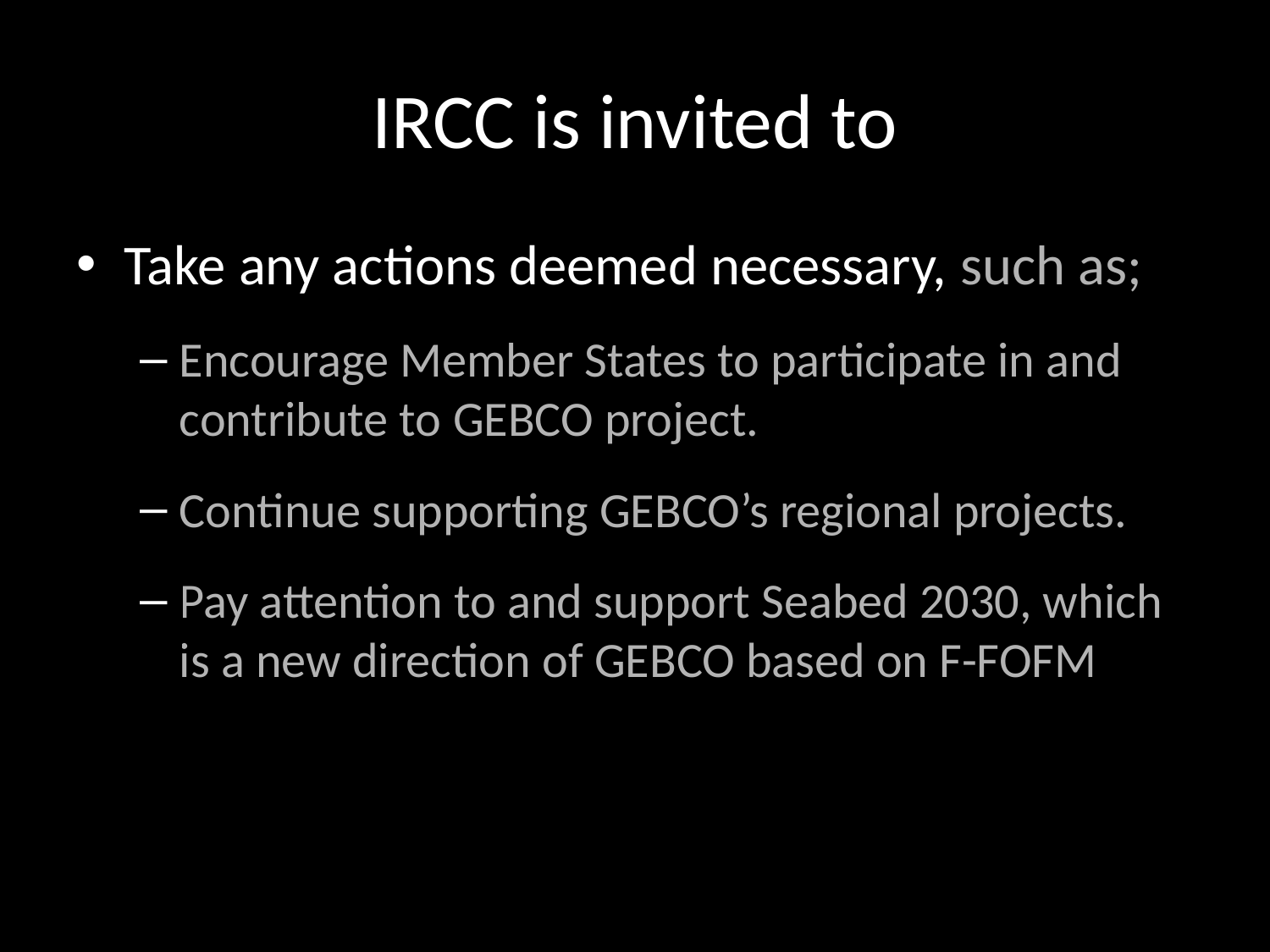

# IRCC is invited to
Take any actions deemed necessary, such as;
Encourage Member States to participate in and contribute to GEBCO project.
Continue supporting GEBCO’s regional projects.
Pay attention to and support Seabed 2030, which is a new direction of GEBCO based on F-FOFM